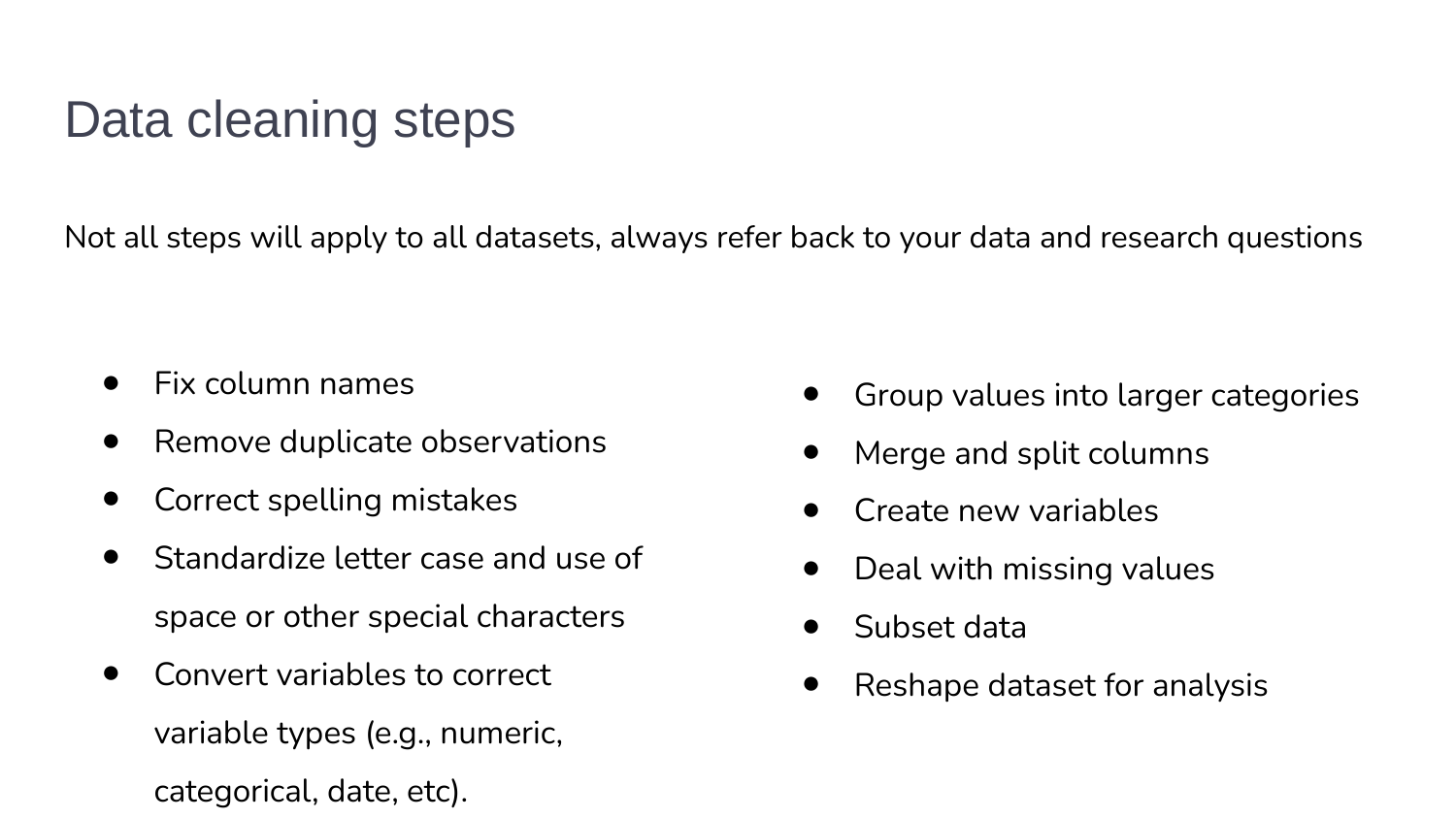

# Data cleaning steps
Not all steps will apply to all datasets, always refer back to your data and research questions

Fix column names
Remove duplicate observations
Correct spelling mistakes
Standardize letter case and use of space or other special characters
Convert variables to correct variable types (e.g., numeric, categorical, date, etc).
Group values into larger categories
Merge and split columns
Create new variables
Deal with missing values
Subset data
Reshape dataset for analysis